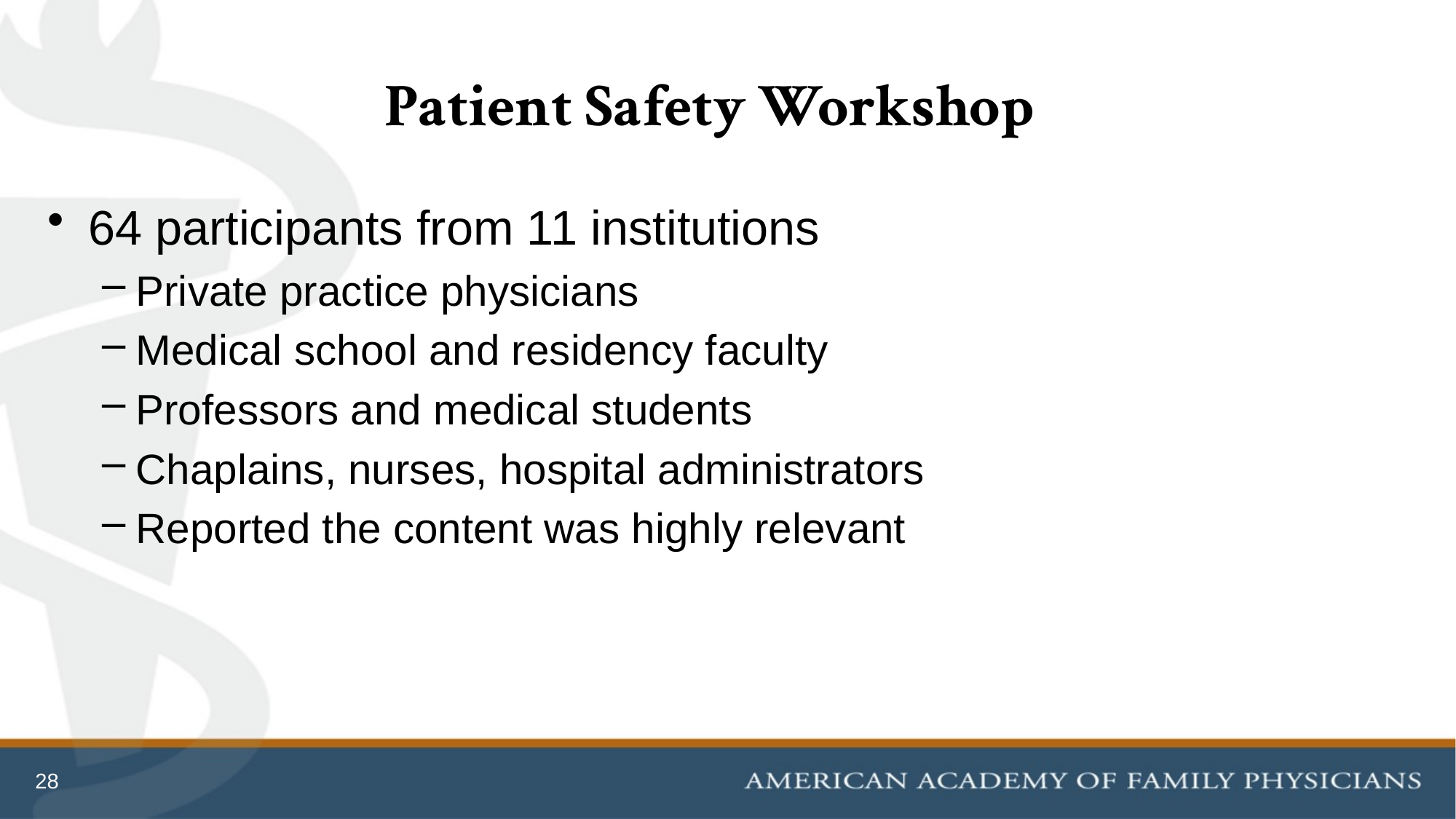

# Patient Safety Workshop
64 participants from 11 institutions
Private practice physicians
Medical school and residency faculty
Professors and medical students
Chaplains, nurses, hospital administrators
Reported the content was highly relevant
28